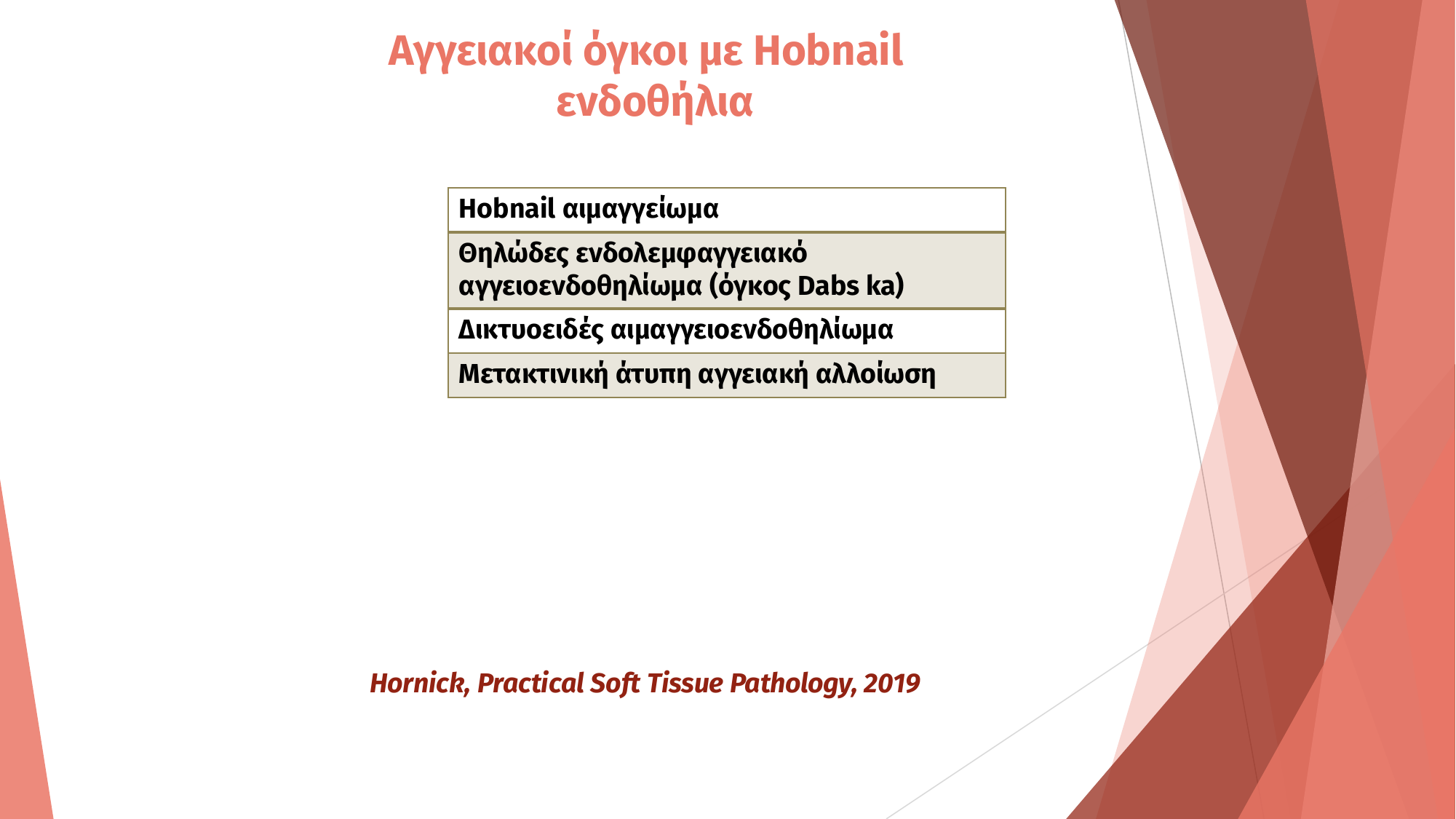

# Αγγειακοί όγκοι με Hobnail  ενδοθήλια
| Hobnail αιμαγγείωμα |
| --- |
| Θηλώδες ενδολεμφαγγειακό αγγειοενδοθηλίωμα (όγκος Dabs ka) |
| Δικτυοειδές αιμαγγειοενδοθηλίωμα |
| Μετακτινική άτυπη αγγειακή αλλοίωση |
Hornick, Practical Soft Tissue Pathology, 2019